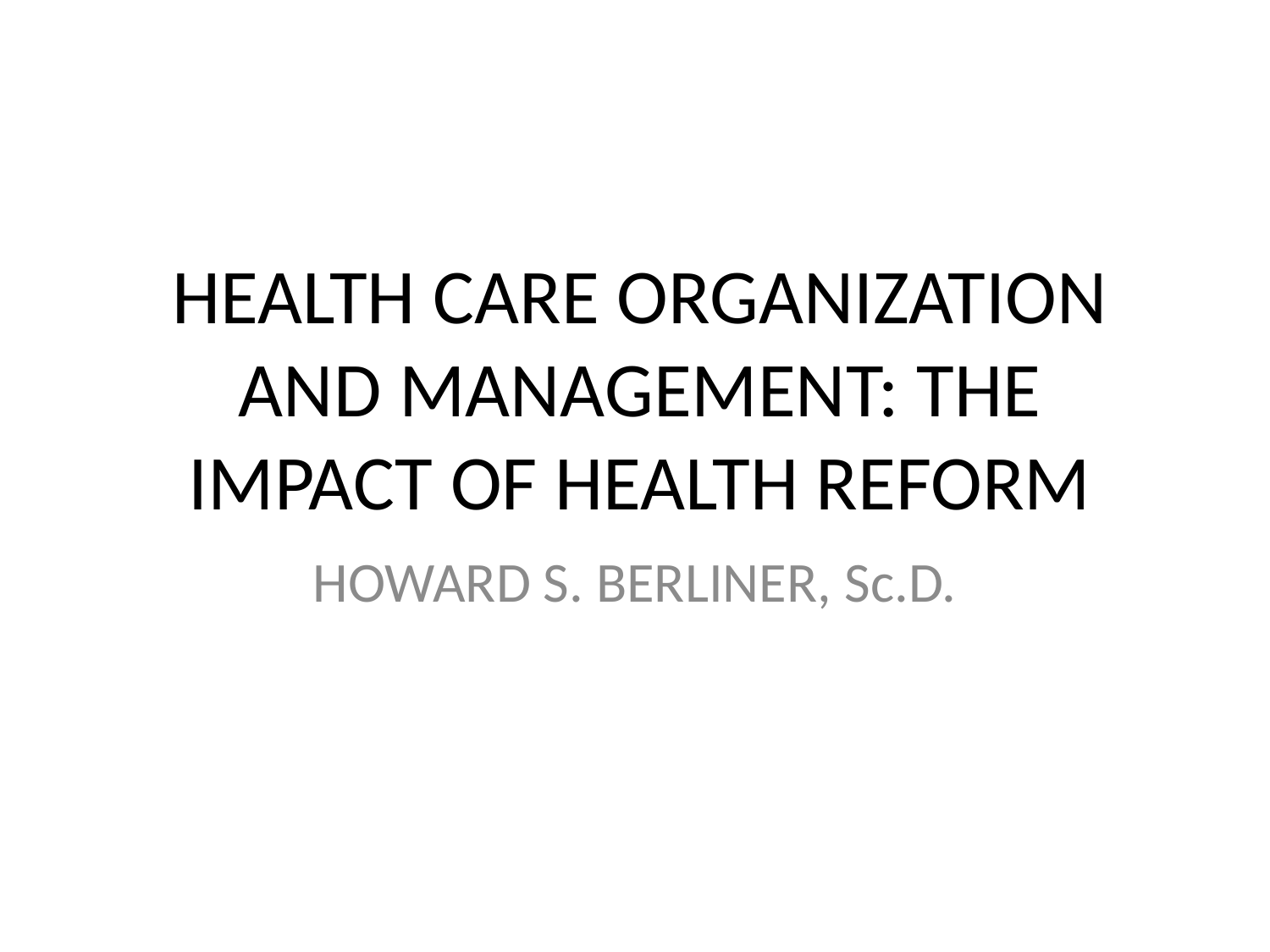

# HEALTH CARE ORGANIZATION AND MANAGEMENT: THE IMPACT OF HEALTH REFORM
HOWARD S. BERLINER, Sc.D.